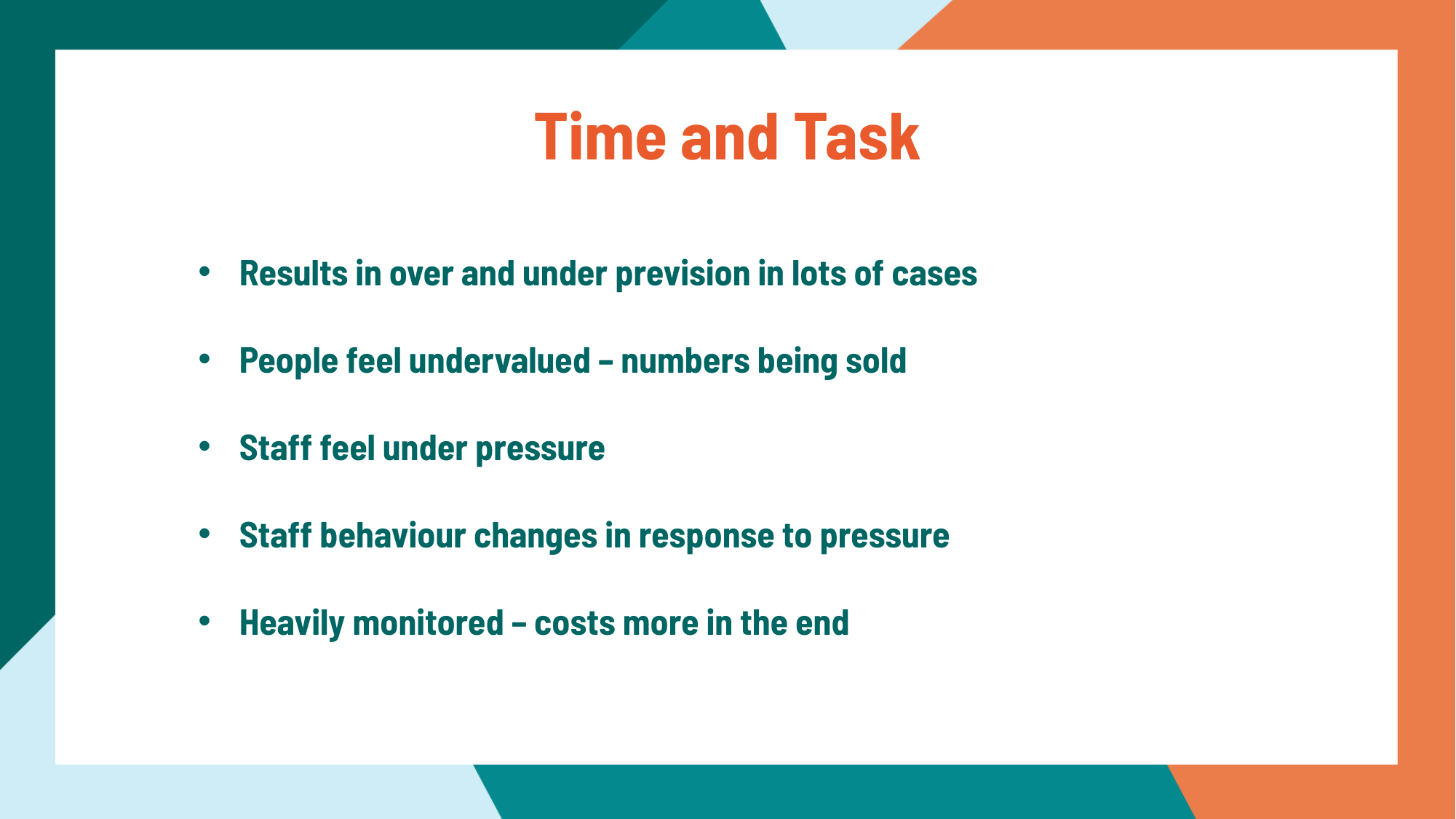

# Time and Task
Results in over and under prevision in lots of cases

People feel undervalued – numbers being sold

Staff feel under pressure

Staff behaviour changes in response to pressure

Heavily monitored – costs more in the end